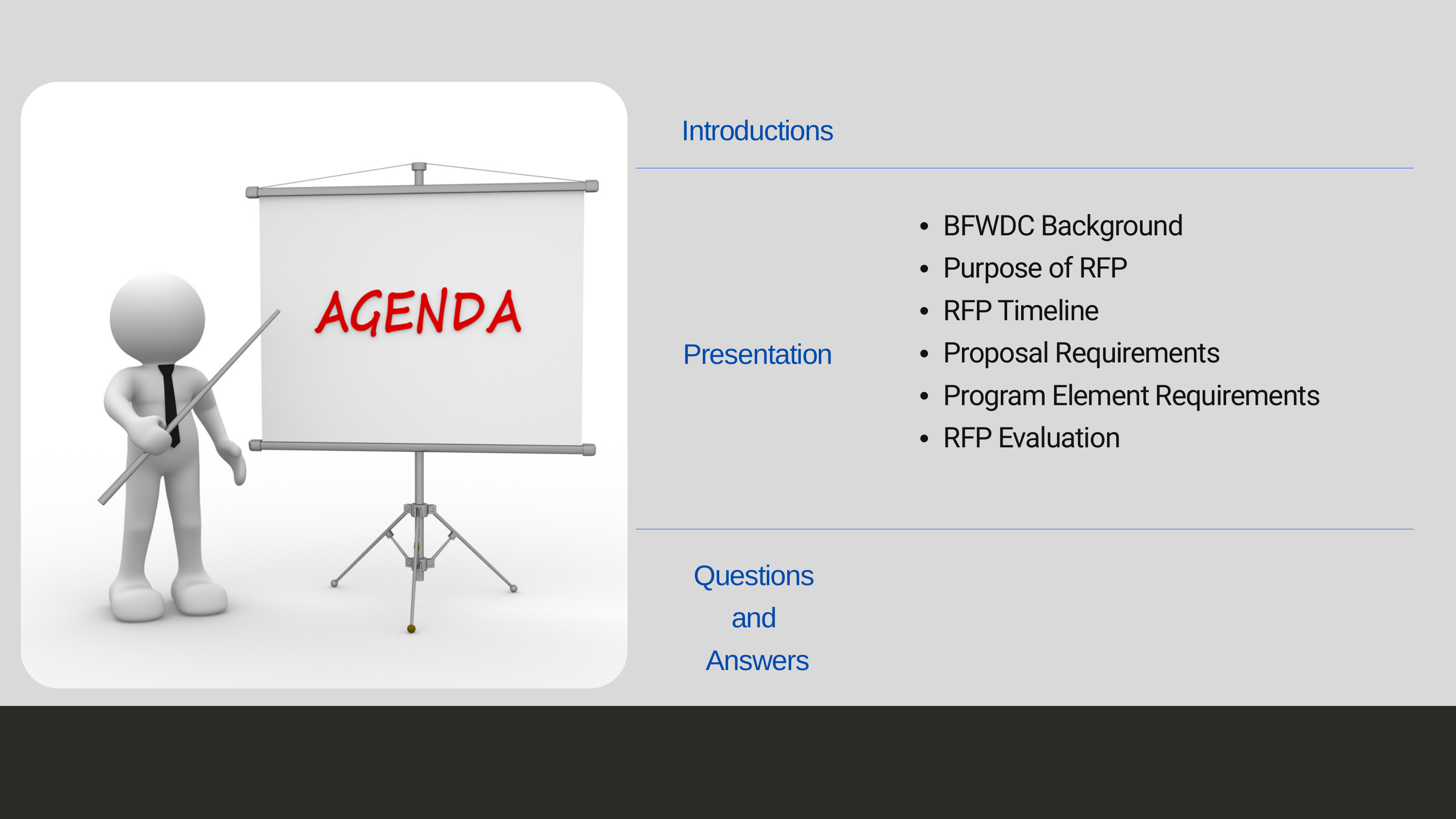

| Introductions |  |
| --- | --- |
| Presentation | BFWDC Background Purpose of RFP RFP Timeline Proposal Requirements Program Element Requirements RFP Evaluation |
| Questions and Answers |  |